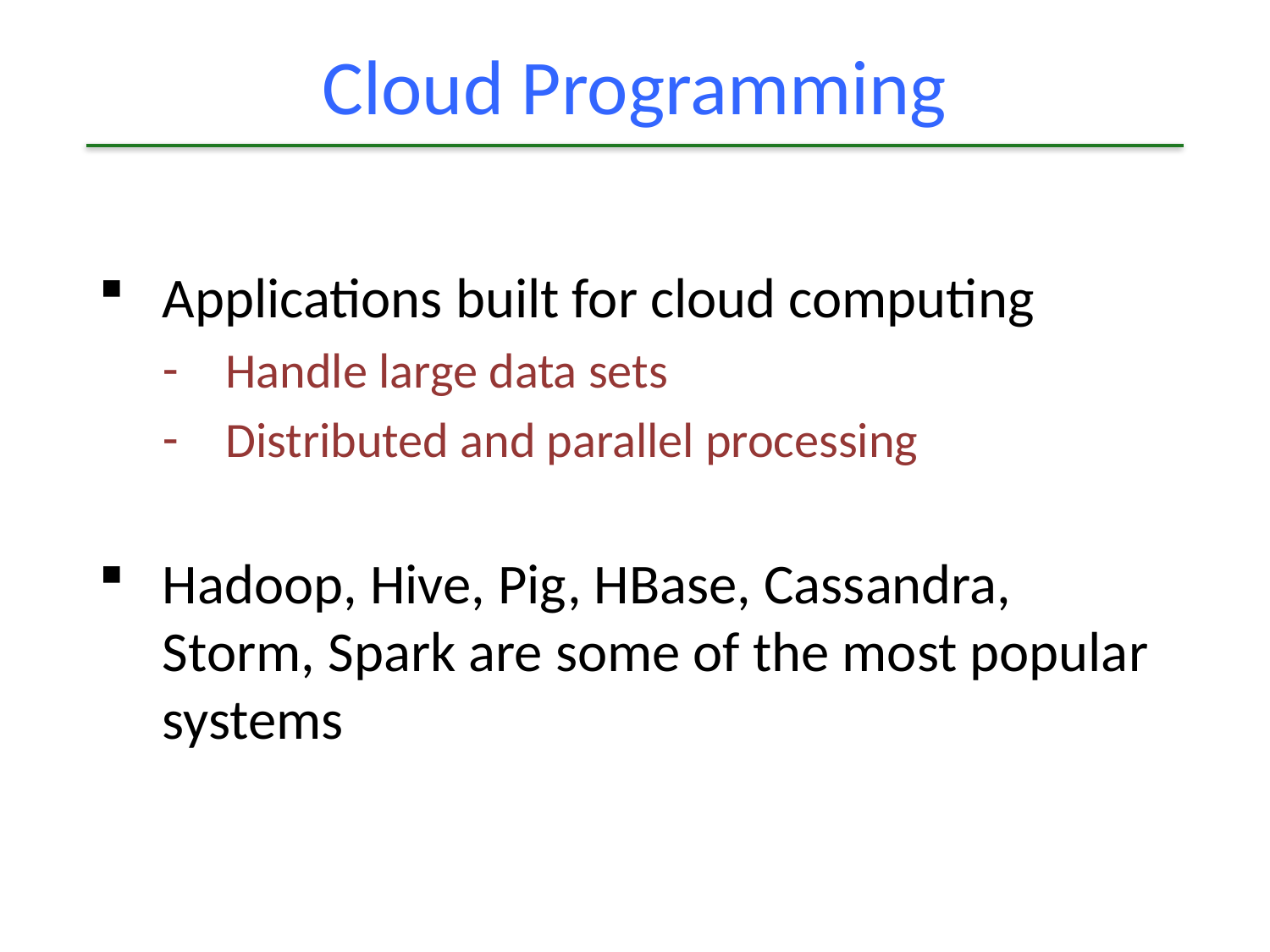

# Cloud Programming
Applications built for cloud computing
Handle large data sets
Distributed and parallel processing

Hadoop, Hive, Pig, HBase, Cassandra, Storm, Spark are some of the most popular systems